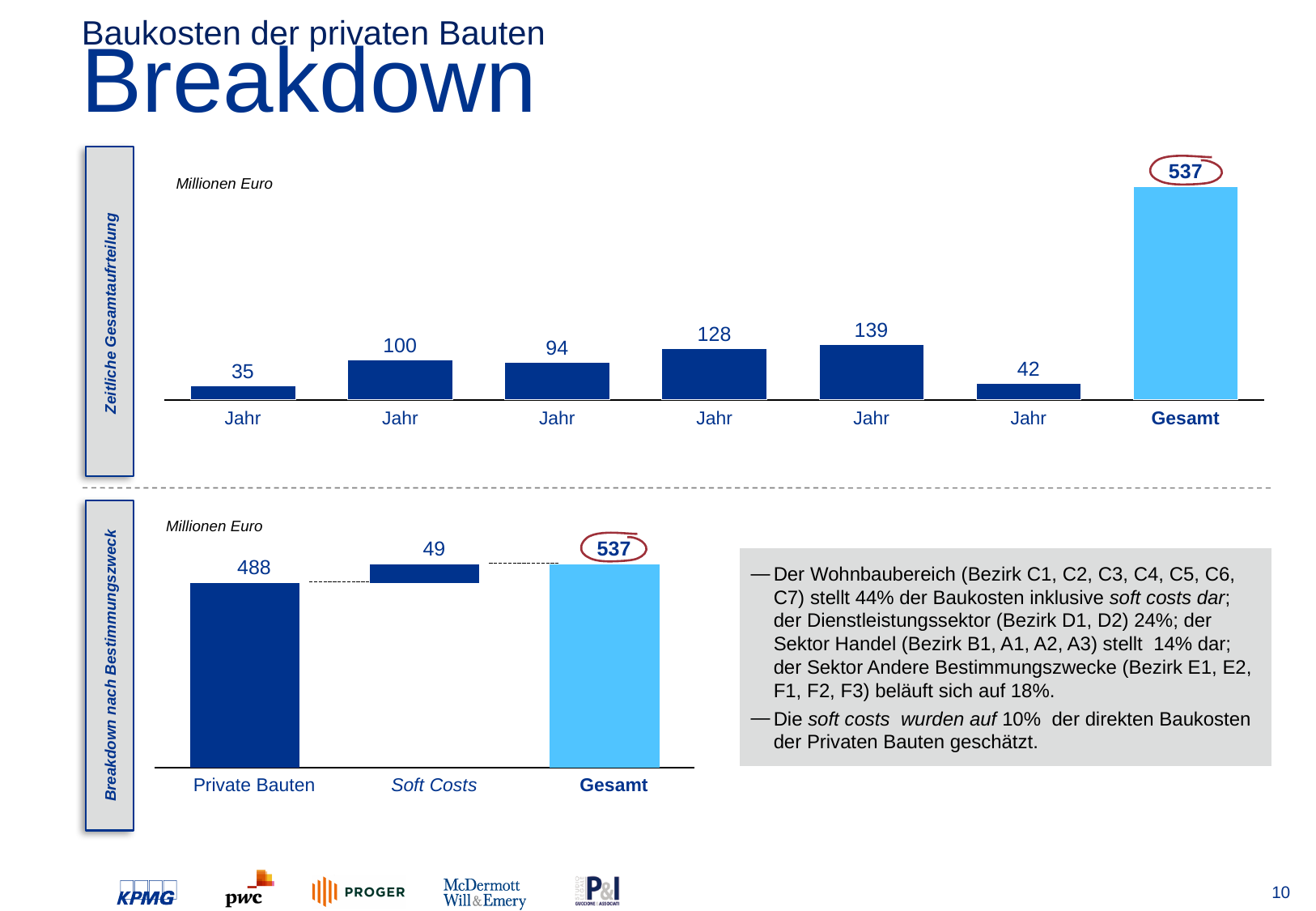

Baukosten der privaten Bauten
# Breakdown

537
Millionen Euro

### Chart

| Category |  |
|---|---|
Zeitliche Gesamtaufrteilung
139
128
100
94
42
35
Jahr
Jahr
Jahr
Jahr
Jahr
Jahr
Gesamt

Millionen Euro

49
537
Der Wohnbaubereich (Bezirk C1, C2, C3, C4, C5, C6, C7) stellt 44% der Baukosten inklusive soft costs dar; der Dienstleistungssektor (Bezirk D1, D2) 24%; der Sektor Handel (Bezirk B1, A1, A2, A3) stellt  14% dar; der Sektor Andere Bestimmungszwecke (Bezirk E1, E2, F1, F2, F3) beläuft sich auf 18%.
Die soft costs  wurden auf 10%  der direkten Baukosten der Privaten Bauten geschätzt.

### Chart

| Category |  |  |
|---|---|---|
488
Breakdown nach Bestimmungszweck
Private Bauten
Soft Costs
Gesamt